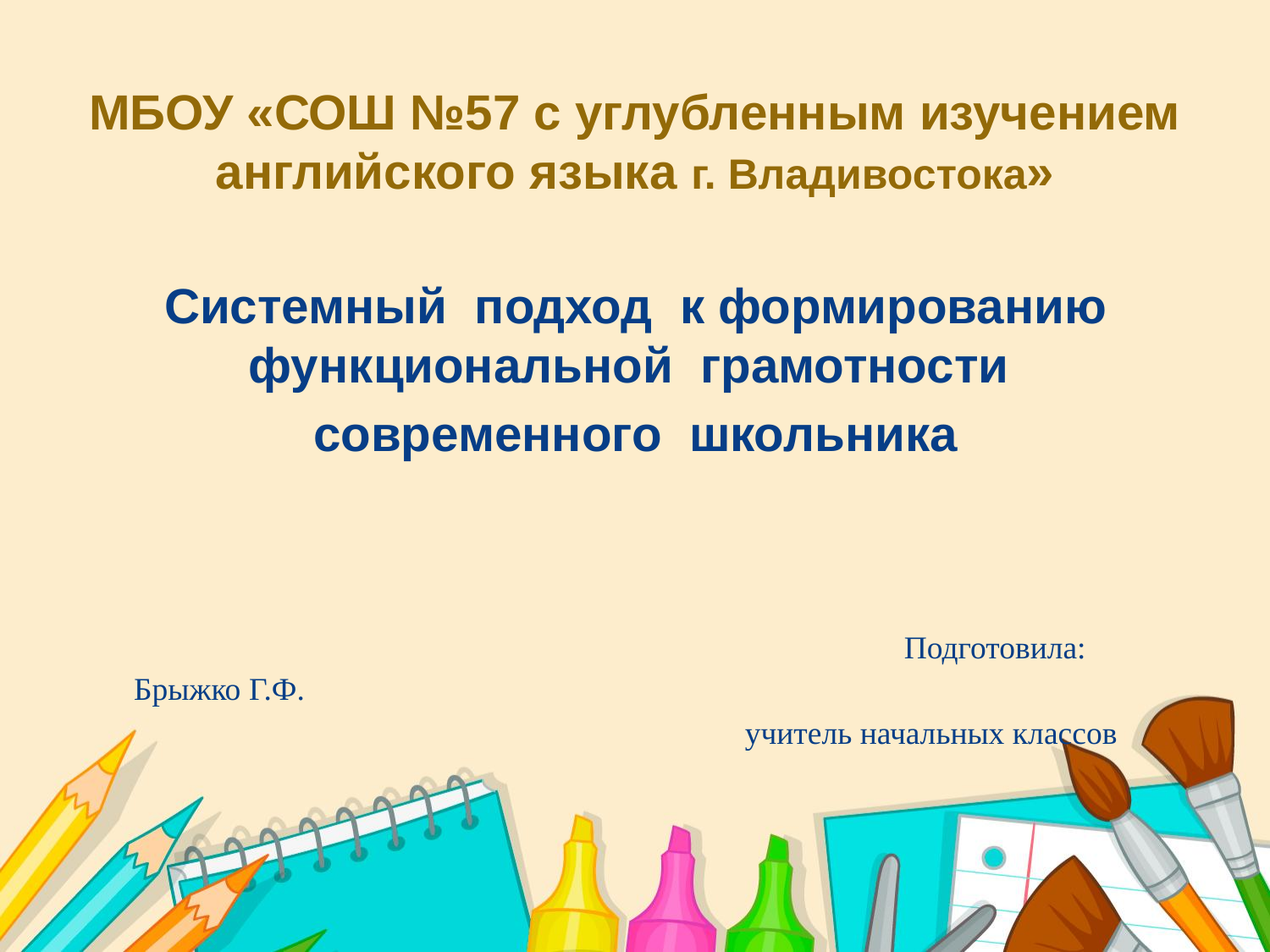

# МБОУ «СОШ №57 с углубленным изучением английского языка г. Владивостока»
Системный  подход  к формированию функциональной  грамотности
современного  школьника

                                                        Подготовила: Брыжко Г.Ф.
                                                                            учитель начальных классов